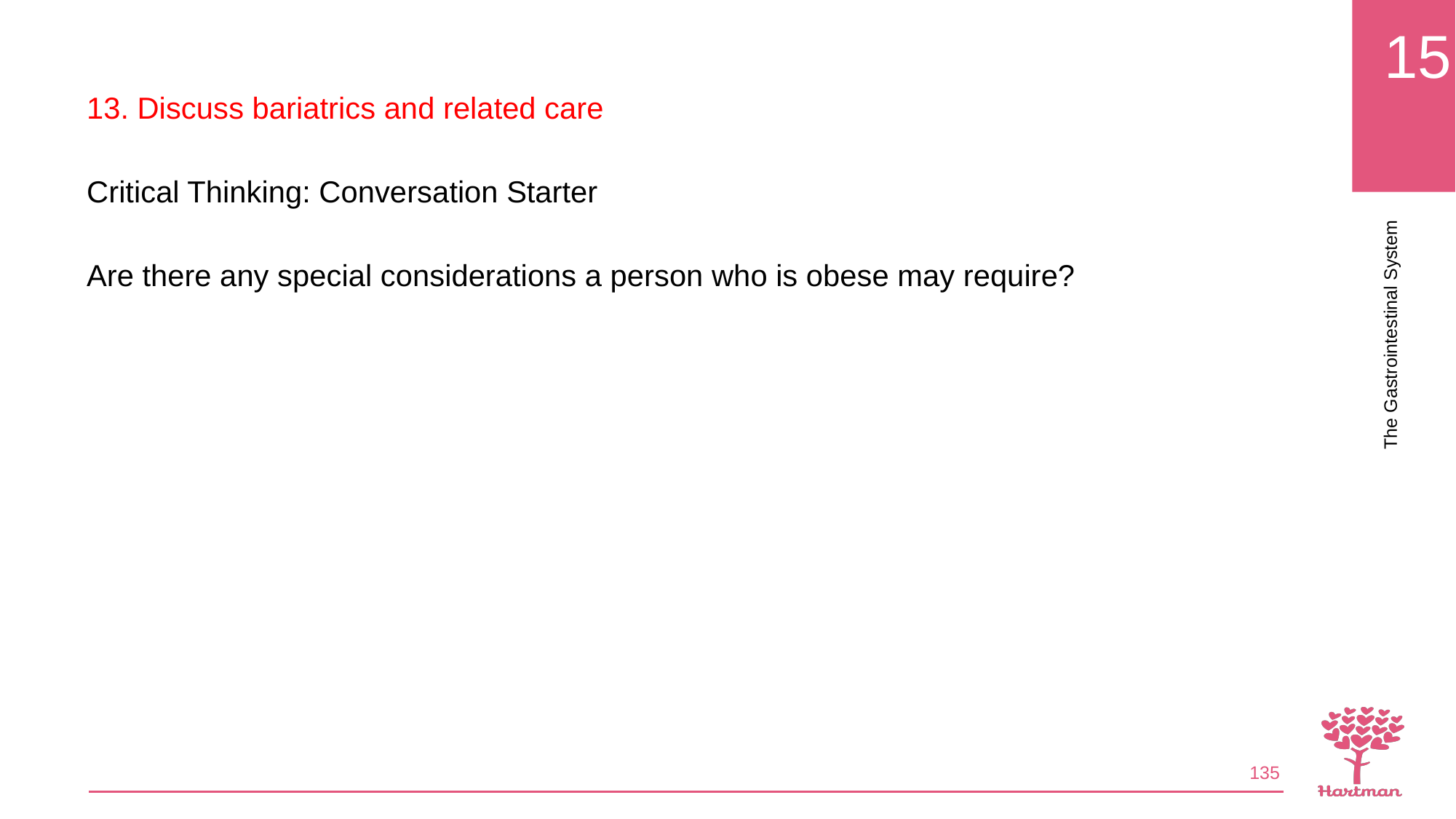

13. Discuss bariatrics and related care

Critical Thinking: Conversation Starter

Are there any special considerations a person who is obese may require?

135